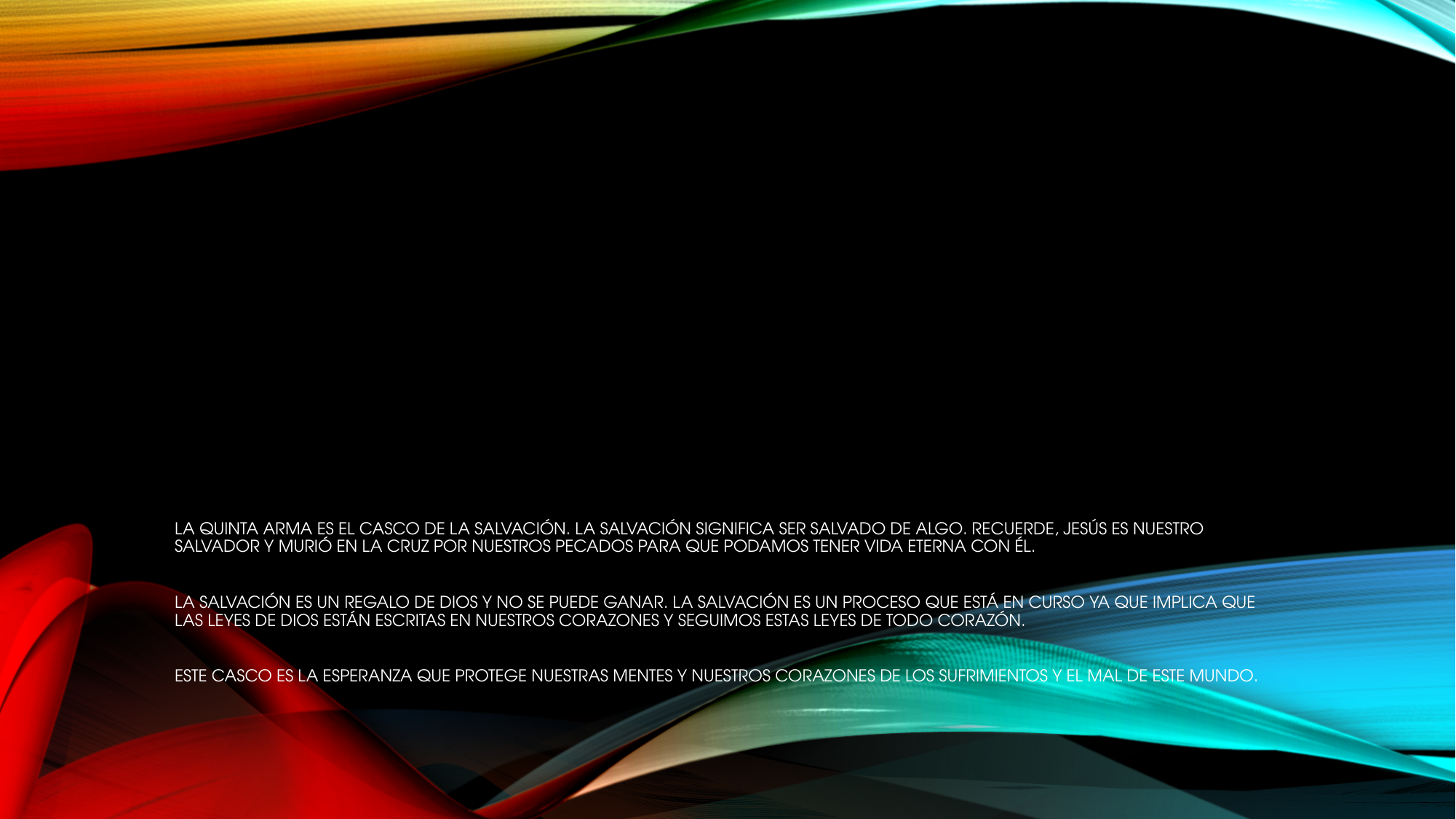

# La quinta arma es el casco de la salvación. La salvación significa ser salvado de algo. Recuerde, Jesús es nuestro salvador y murió en la cruz por nuestros pecados para que podamos tener vida eterna con él. La salvación es un regalo de dios y no se puede ganar. La salvación es un proceso que está en curso ya que implica que las leyes de Dios están escritas en nuestros corazones y seguimos estas leyes de todo corazón. Este casco es la esperanza que protege nuestras mentes y nuestros corazones de los sufrimientos y el mal de este mundo.